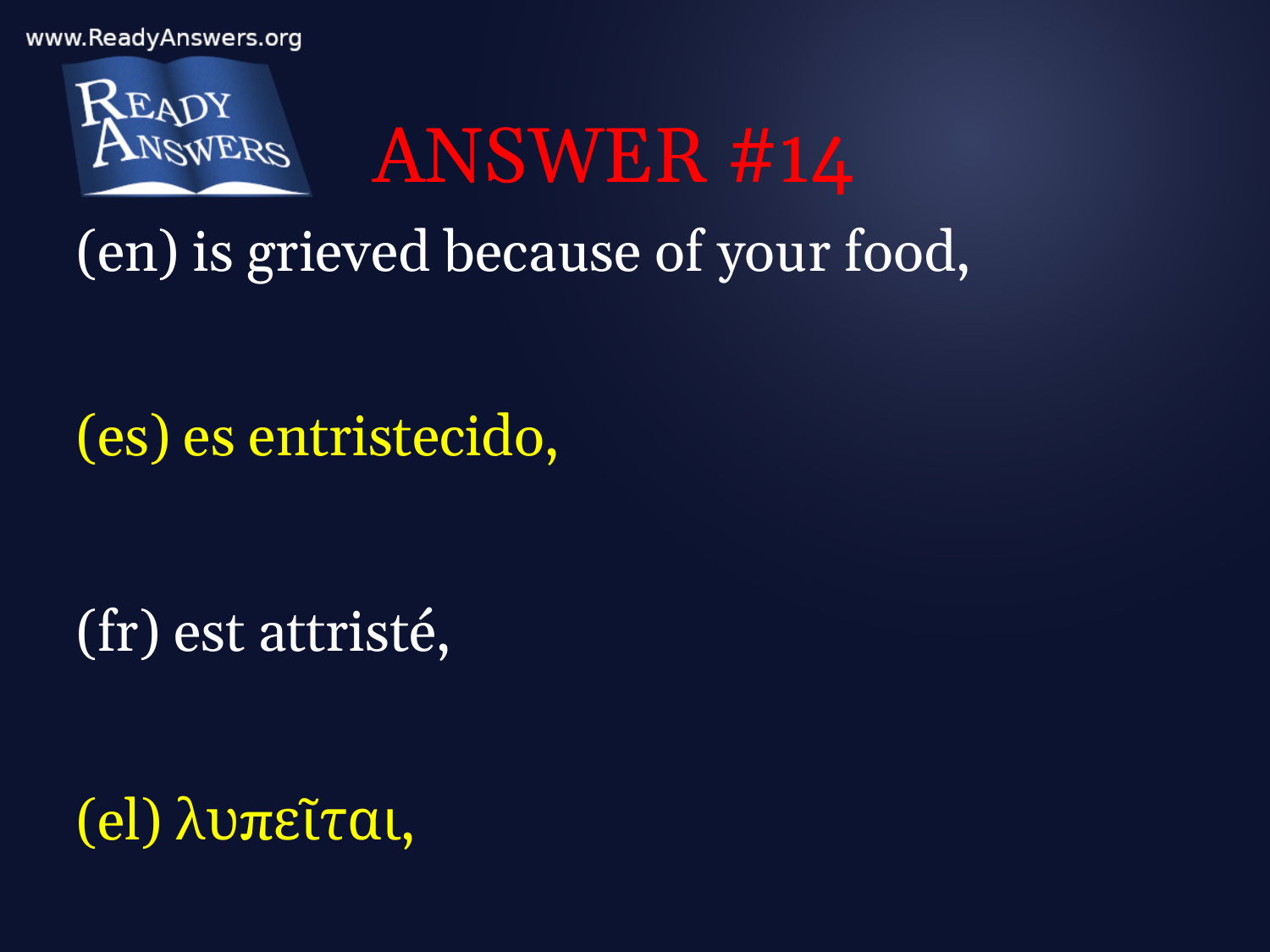

# ANSWER #14
(en) is grieved because of your food,
(es) es entristecido,
(fr) est attristé,
(el) λυπεῖται,